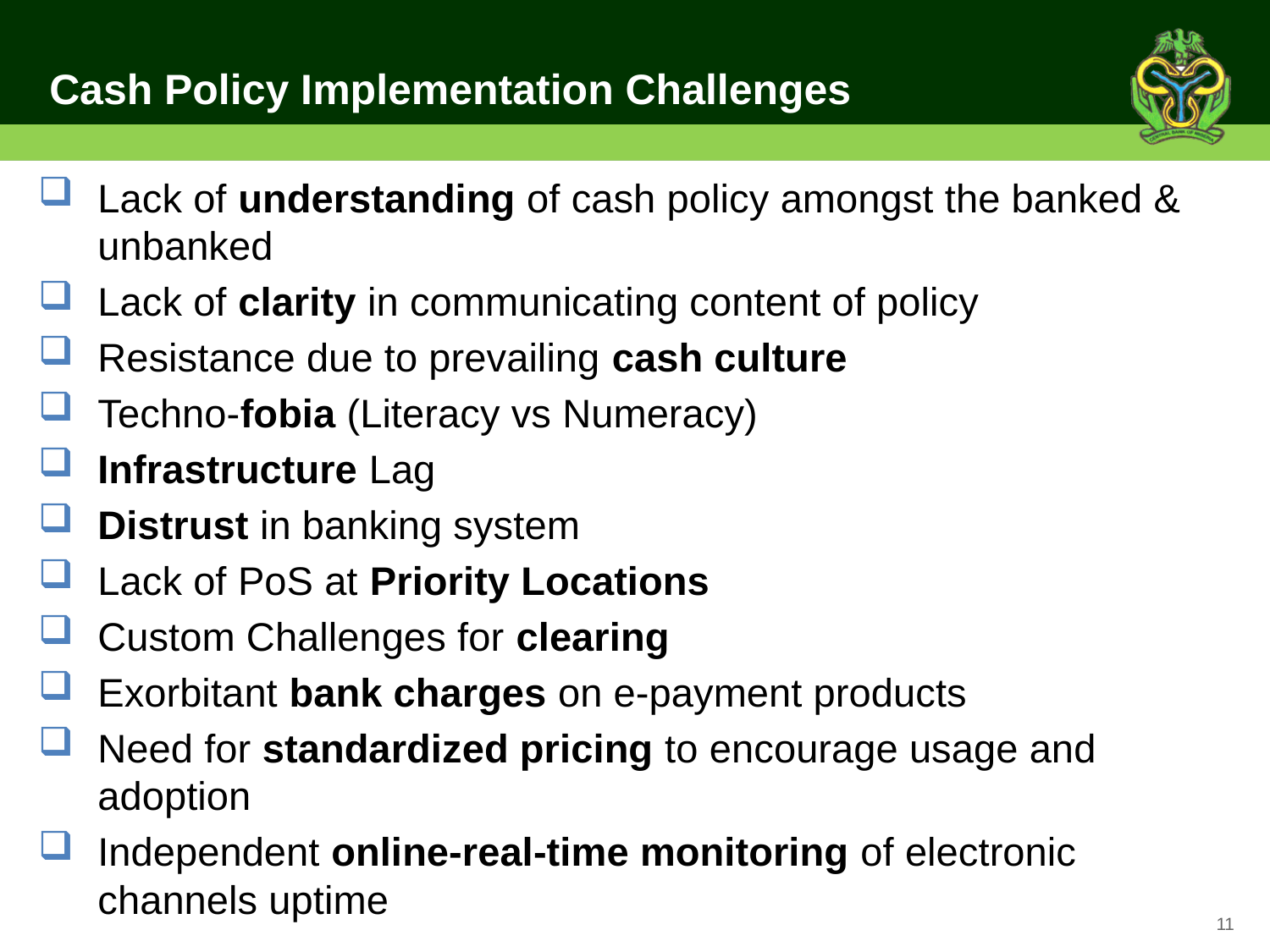

# Cash Policy Implementation Challenges
Lack of understanding of cash policy amongst the banked & unbanked
Lack of clarity in communicating content of policy
Resistance due to prevailing cash culture
Techno-fobia (Literacy vs Numeracy)
Infrastructure Lag
Distrust in banking system
Lack of PoS at Priority Locations
Custom Challenges for clearing
Exorbitant bank charges on e-payment products
Need for standardized pricing to encourage usage and adoption
Independent online-real-time monitoring of electronic channels uptime